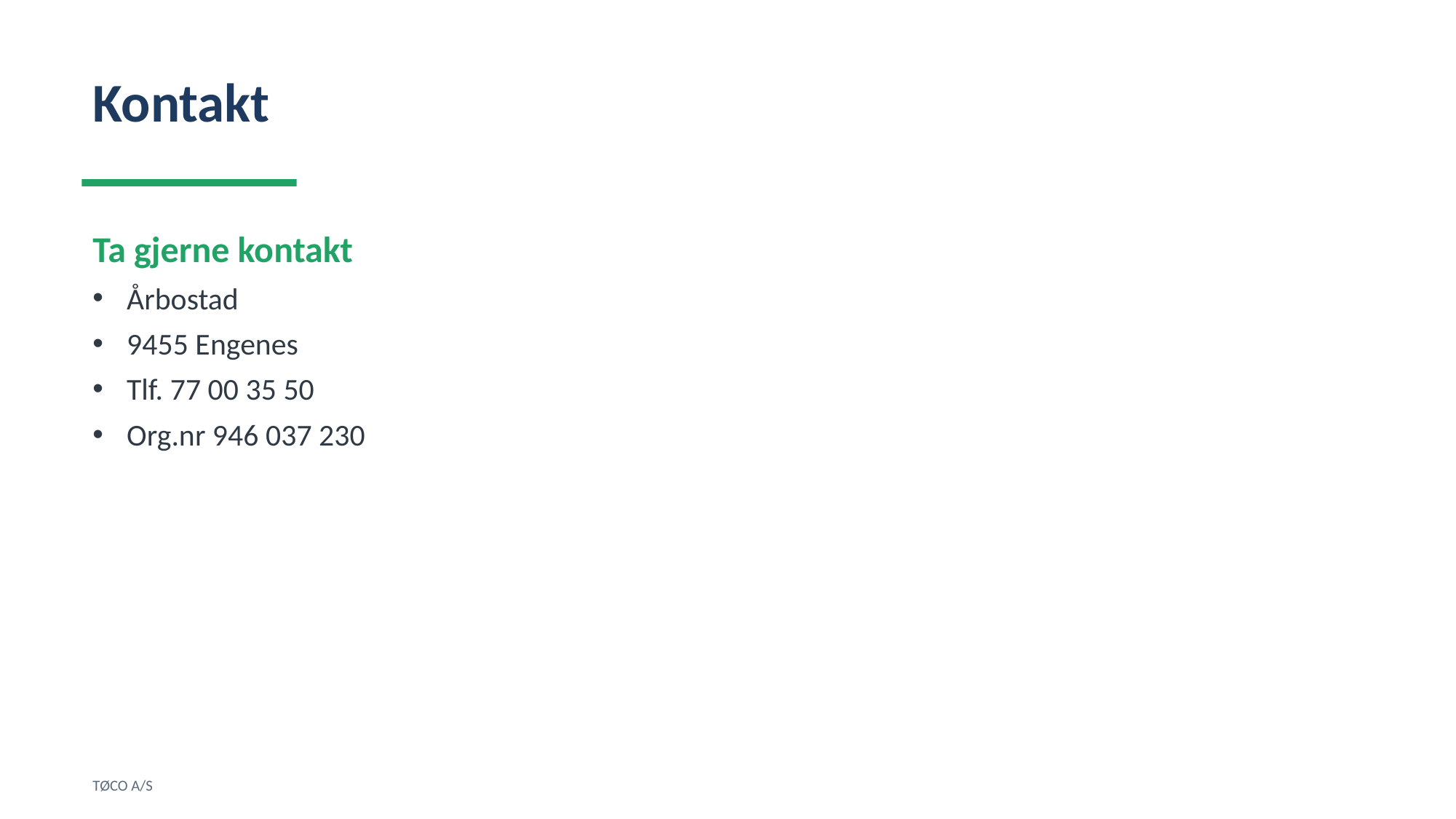

Kontakt

Ta gjerne kontakt
Årbostad
9455 Engenes
Tlf. 77 00 35 50
Org.nr 946 037 230
TØCO A/S